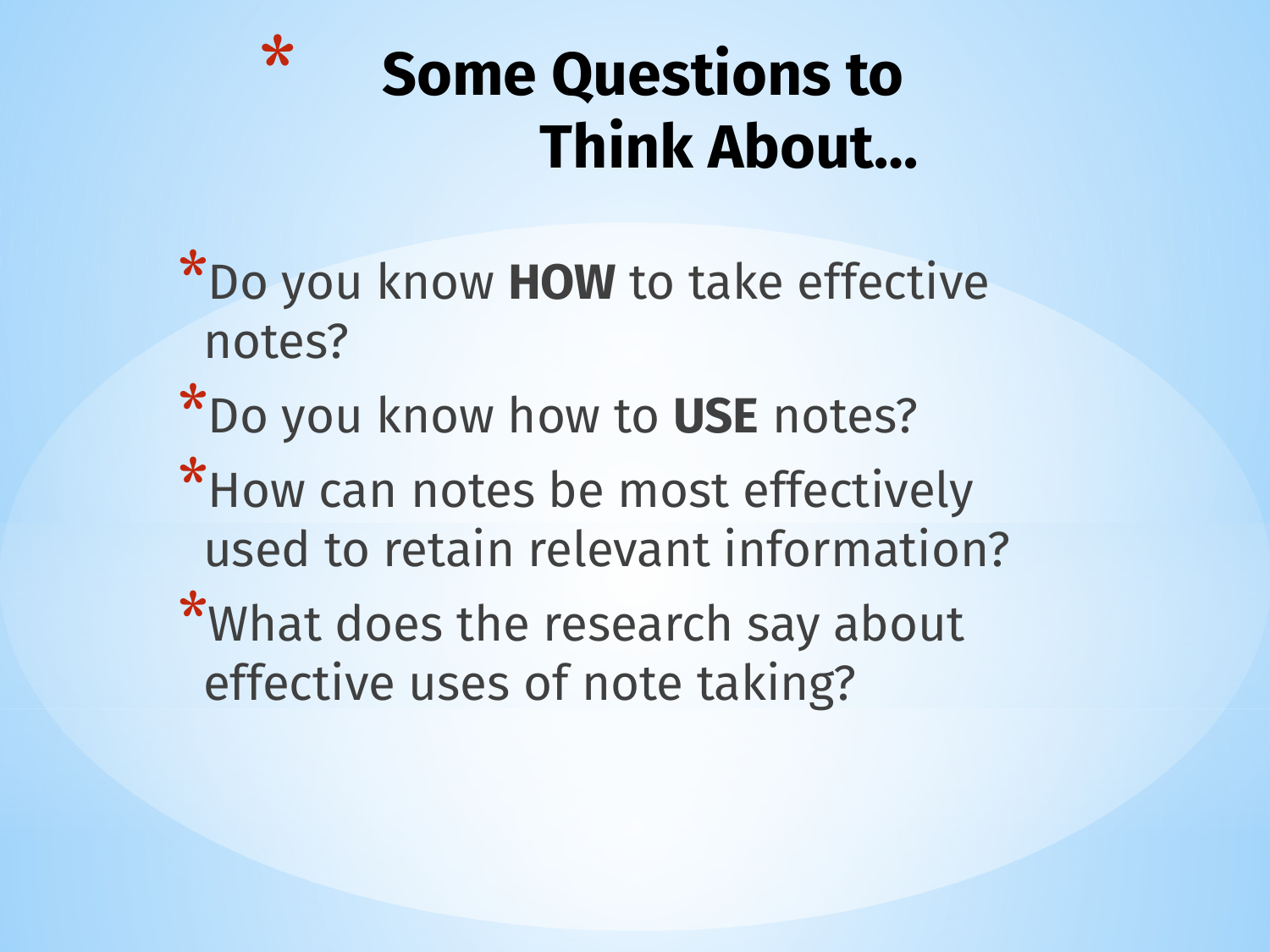

# Some Questions to Think About…
Do you know HOW to take effective notes?
Do you know how to USE notes?
How can notes be most effectively used to retain relevant information?
What does the research say about effective uses of note taking?